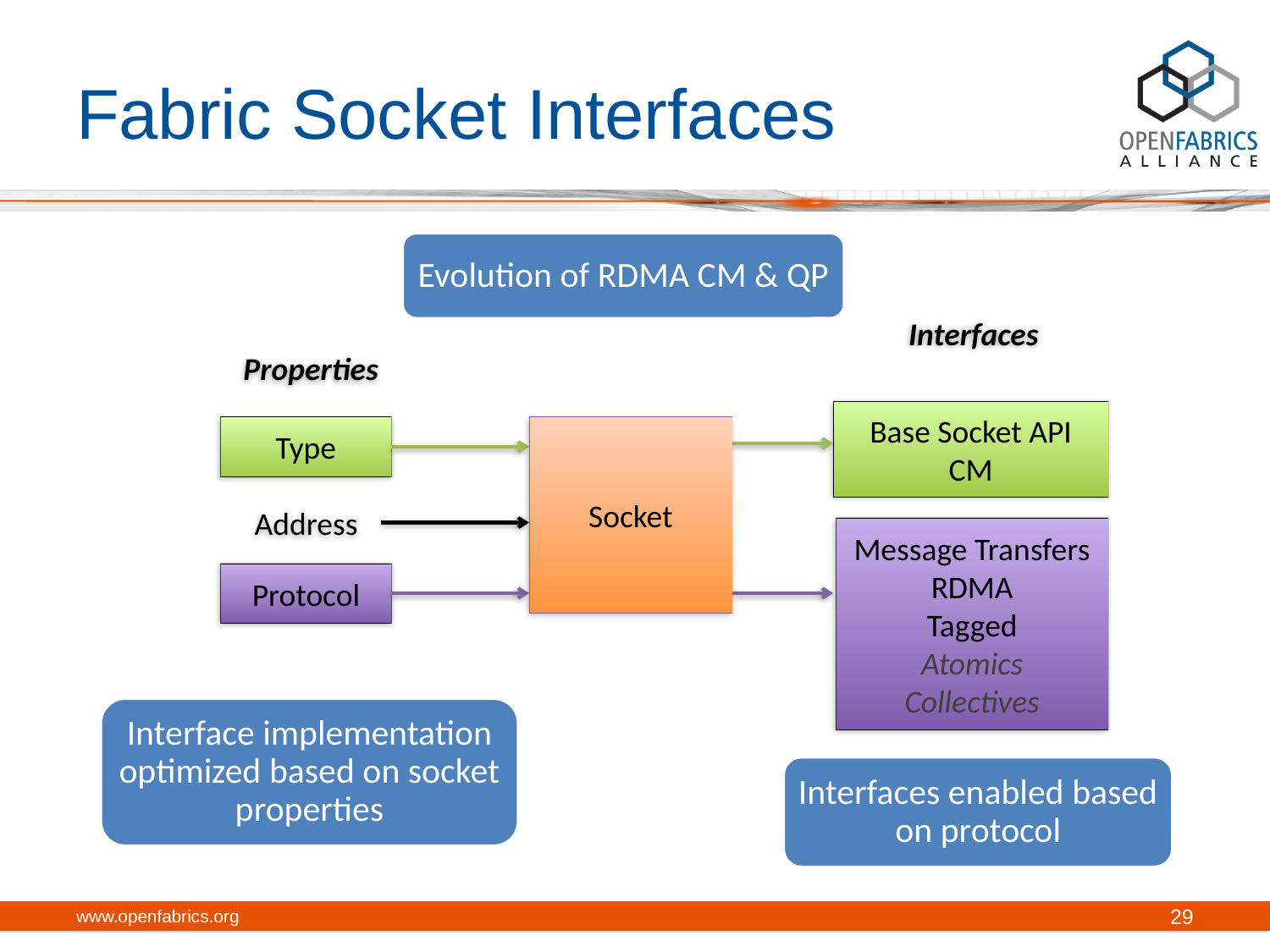

# Fabric Socket Interfaces

Evolution of RDMA CM & QP
Interfaces
Properties
Base Socket API
CM
Type
Socket
Address
Message Transfers
RDMA
Tagged
Atomics
Collectives
Protocol

Interface implementation optimized based on socket properties

Interfaces enabled based on protocol
www.openfabrics.org
29